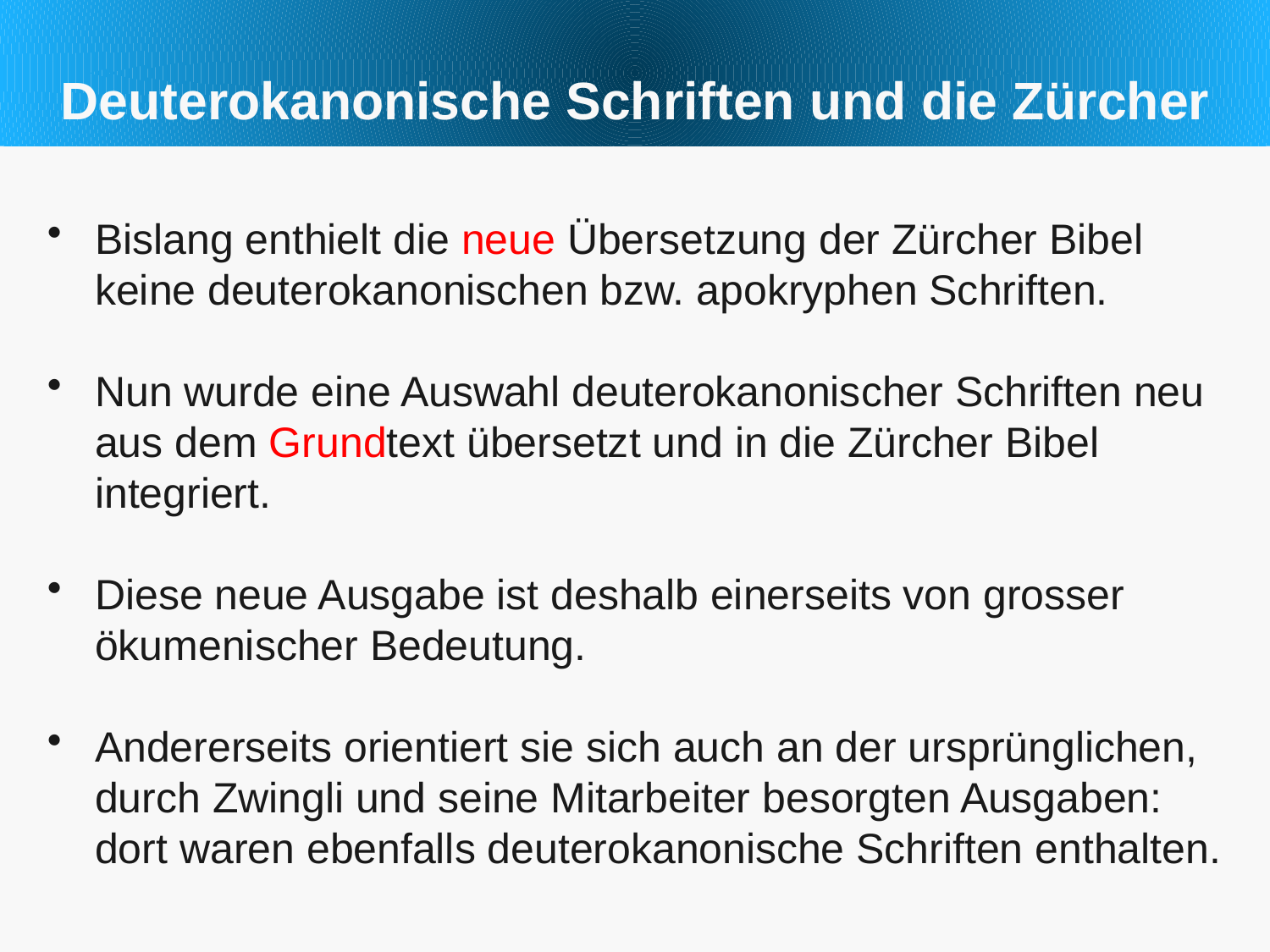

Deuterokanonische Schriften und die Zürcher Bibel
Bislang enthielt die neue Übersetzung der Zürcher Bibel keine deuterokanonischen bzw. apokryphen Schriften.

Nun wurde eine Auswahl deuterokanonischer Schriften neu aus dem Grundtext übersetzt und in die Zürcher Bibel integriert.

Diese neue Ausgabe ist deshalb einerseits von grosser ökumenischer Bedeutung.

Andererseits orientiert sie sich auch an der ursprünglichen, durch Zwingli und seine Mitarbeiter besorgten Ausgaben: dort waren ebenfalls deuterokanonische Schriften enthalten.